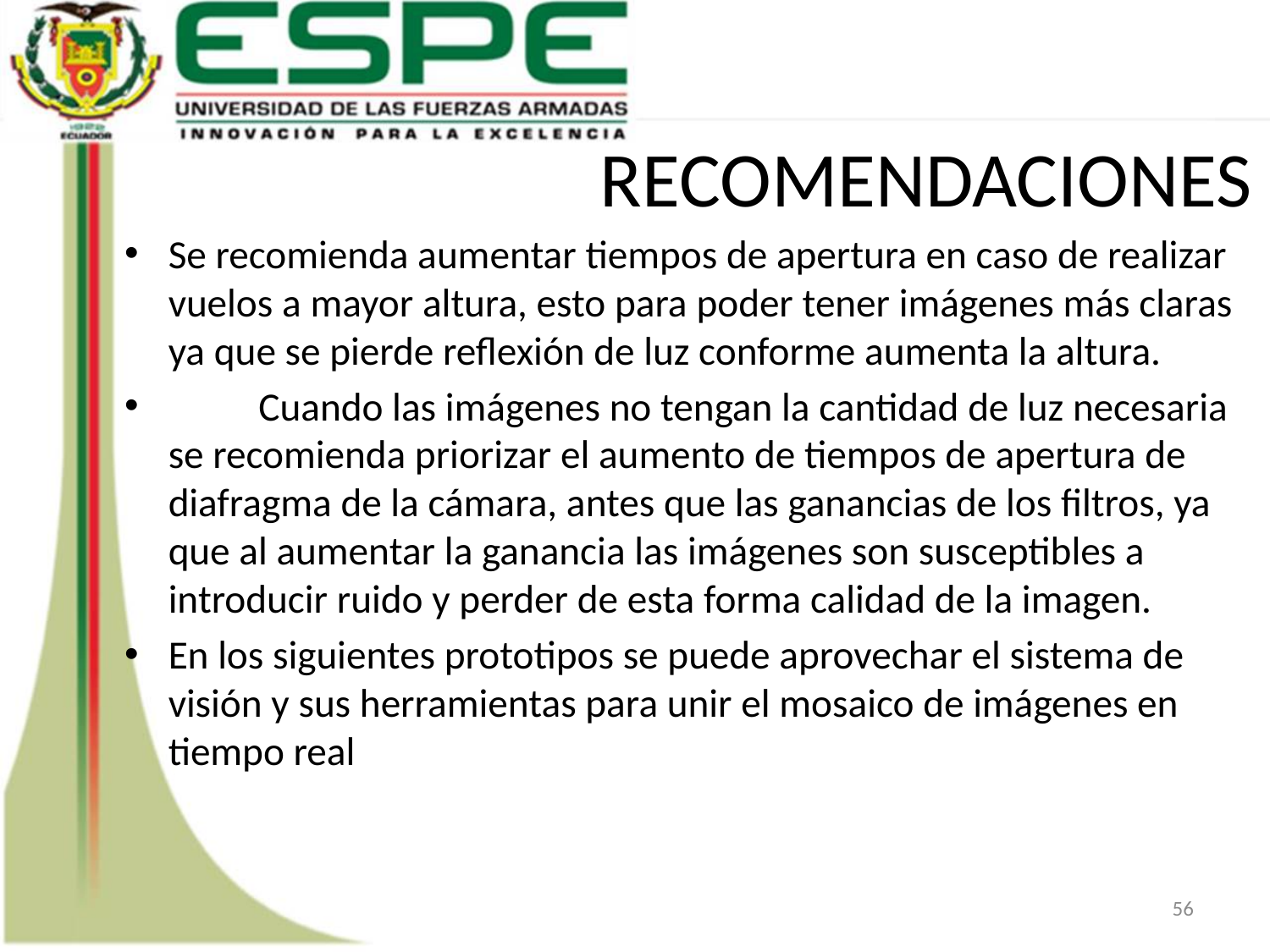

#
RECOMENDACIONES
Se recomienda aumentar tiempos de apertura en caso de realizar vuelos a mayor altura, esto para poder tener imágenes más claras ya que se pierde reflexión de luz conforme aumenta la altura.
	Cuando las imágenes no tengan la cantidad de luz necesaria se recomienda priorizar el aumento de tiempos de apertura de diafragma de la cámara, antes que las ganancias de los filtros, ya que al aumentar la ganancia las imágenes son susceptibles a introducir ruido y perder de esta forma calidad de la imagen.
En los siguientes prototipos se puede aprovechar el sistema de visión y sus herramientas para unir el mosaico de imágenes en tiempo real
56